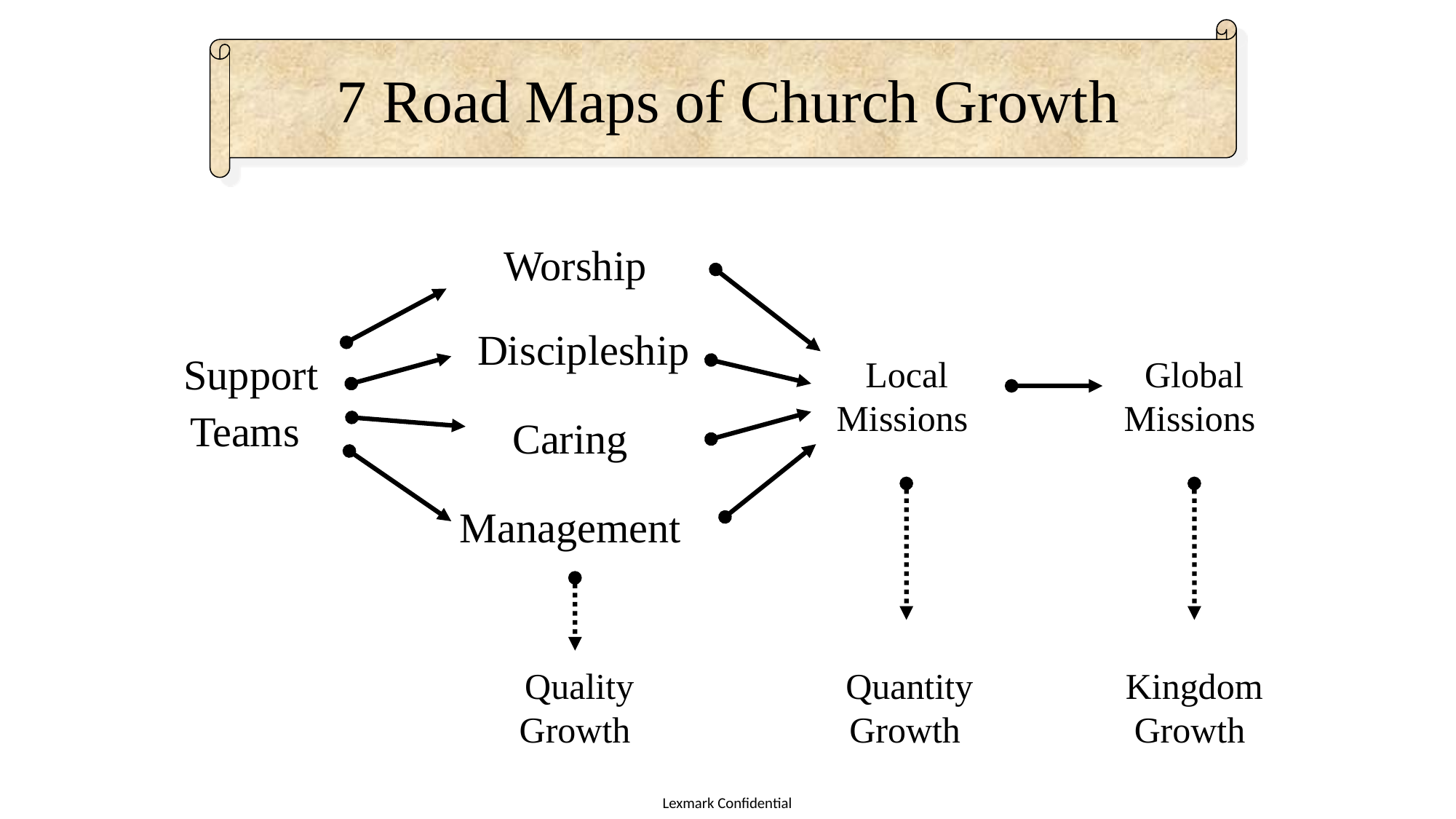

7 Road Maps of Church Growth
Worship

Discipleship
Support Teams
Local Missions
Global Missions

Caring

Management

Quality Growth
Quantity Growth
Kingdom Growth